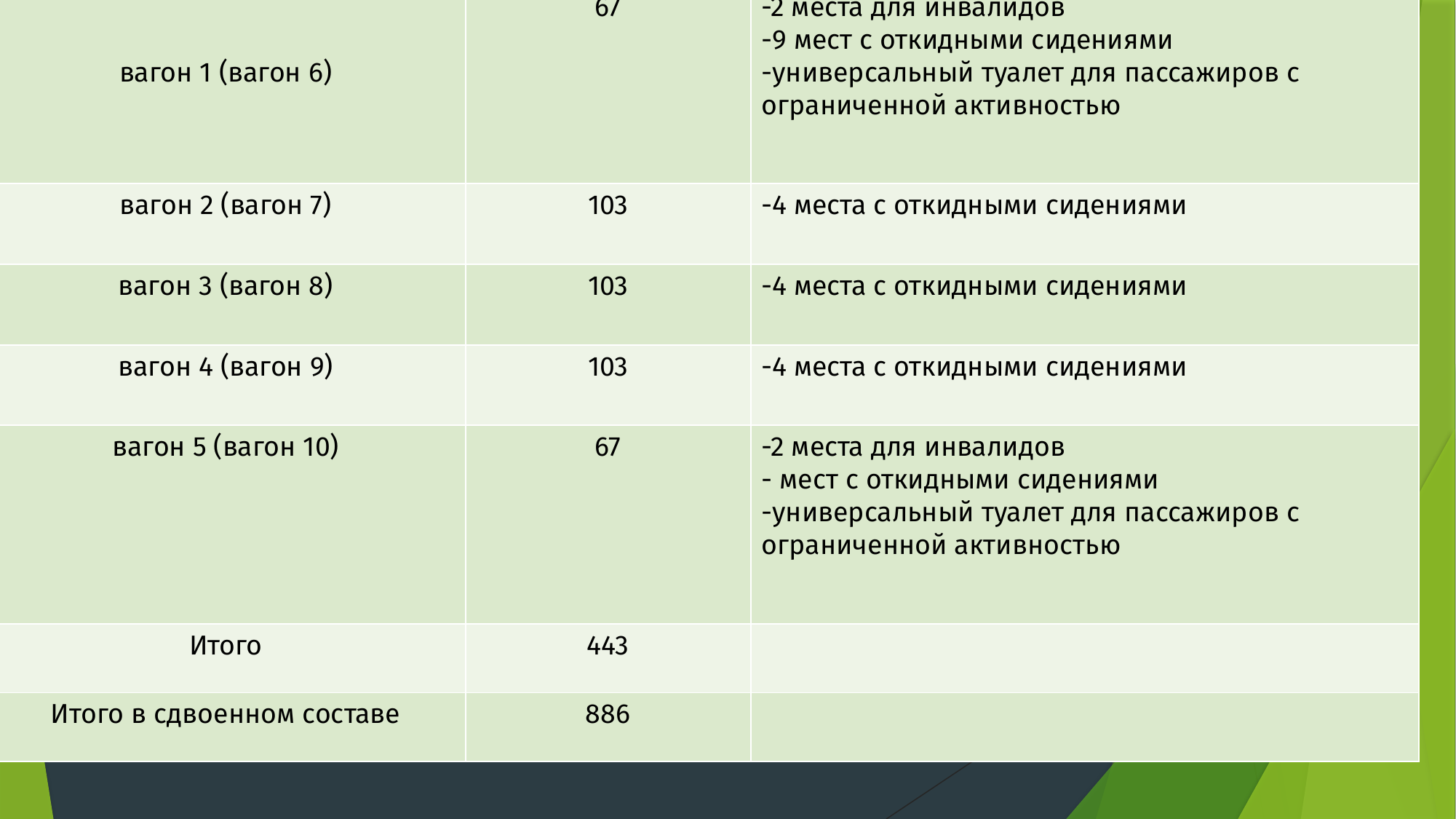

| Номер вагона | Мест в вагоне | Специальные места |
| --- | --- | --- |
| вагон 1 (вагон 6) | 67 | -2 места для инвалидов -9 мест с откидными сидениями -универсальный туалет для пассажиров с ограниченной активностью |
| вагон 2 (вагон 7) | 103 | -4 места с откидными сидениями |
| вагон 3 (вагон 8) | 103 | -4 места с откидными сидениями |
| вагон 4 (вагон 9) | 103 | -4 места с откидными сидениями |
| вагон 5 (вагон 10) | 67 | -2 места для инвалидов - мест с откидными сидениями -универсальный туалет для пассажиров с ограниченной активностью |
| Итого | 443 |  |
| Итого в сдвоенном составе | 886 |  |
#